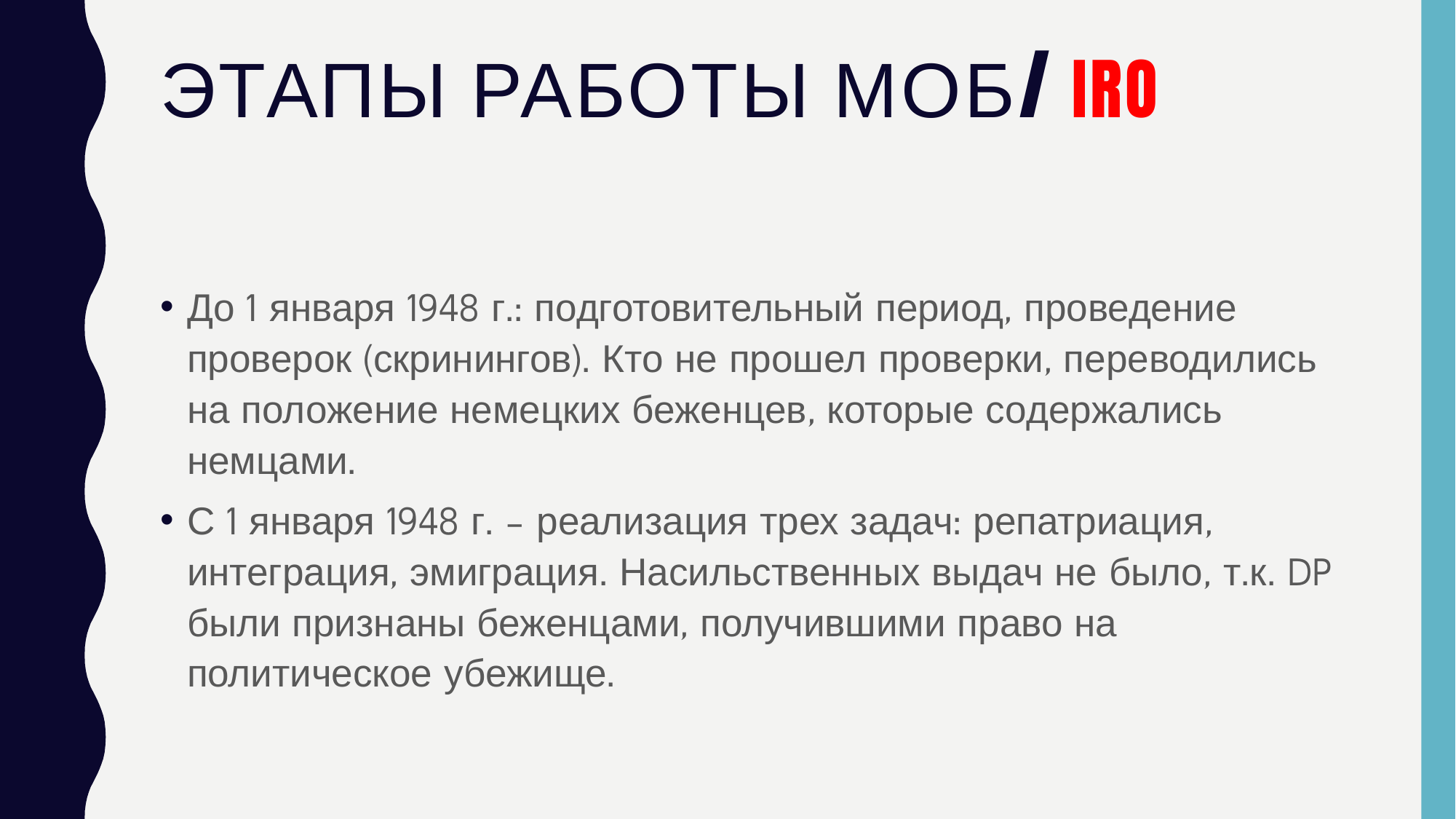

# Этапы работы МОБ/ IRO
До 1 января 1948 г.: подготовительный период, проведение проверок (скринингов). Кто не прошел проверки, переводились на положение немецких беженцев, которые содержались немцами.
С 1 января 1948 г. – реализация трех задач: репатриация, интеграция, эмиграция. Насильственных выдач не было, т.к. DP были признаны беженцами, получившими право на политическое убежище.